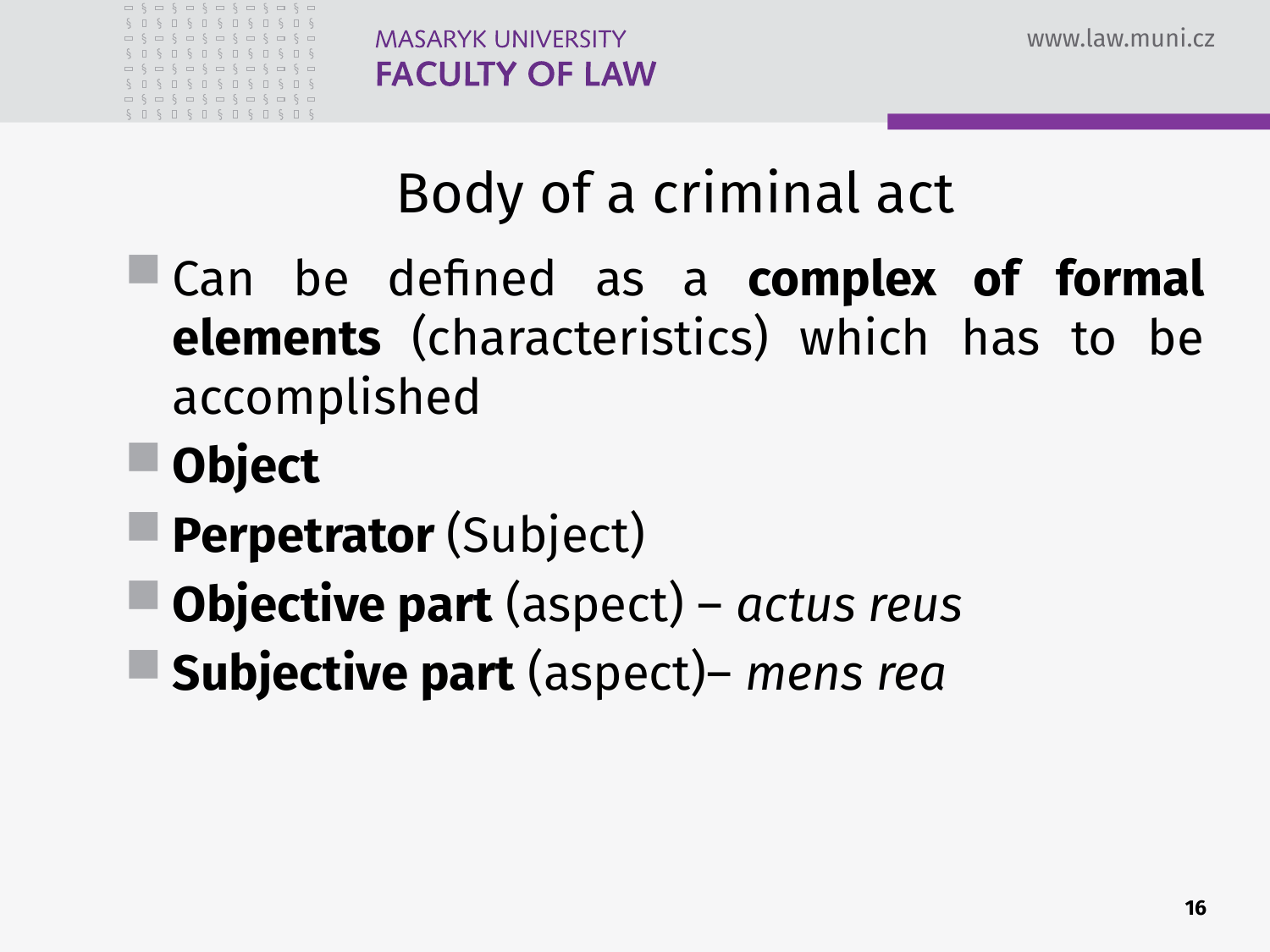

# Body of a criminal act
Can be defined as a complex of formal elements (characteristics) which has to be accomplished
Object
Perpetrator (Subject)
Objective part (aspect) – actus reus
Subjective part (aspect)– mens rea

16